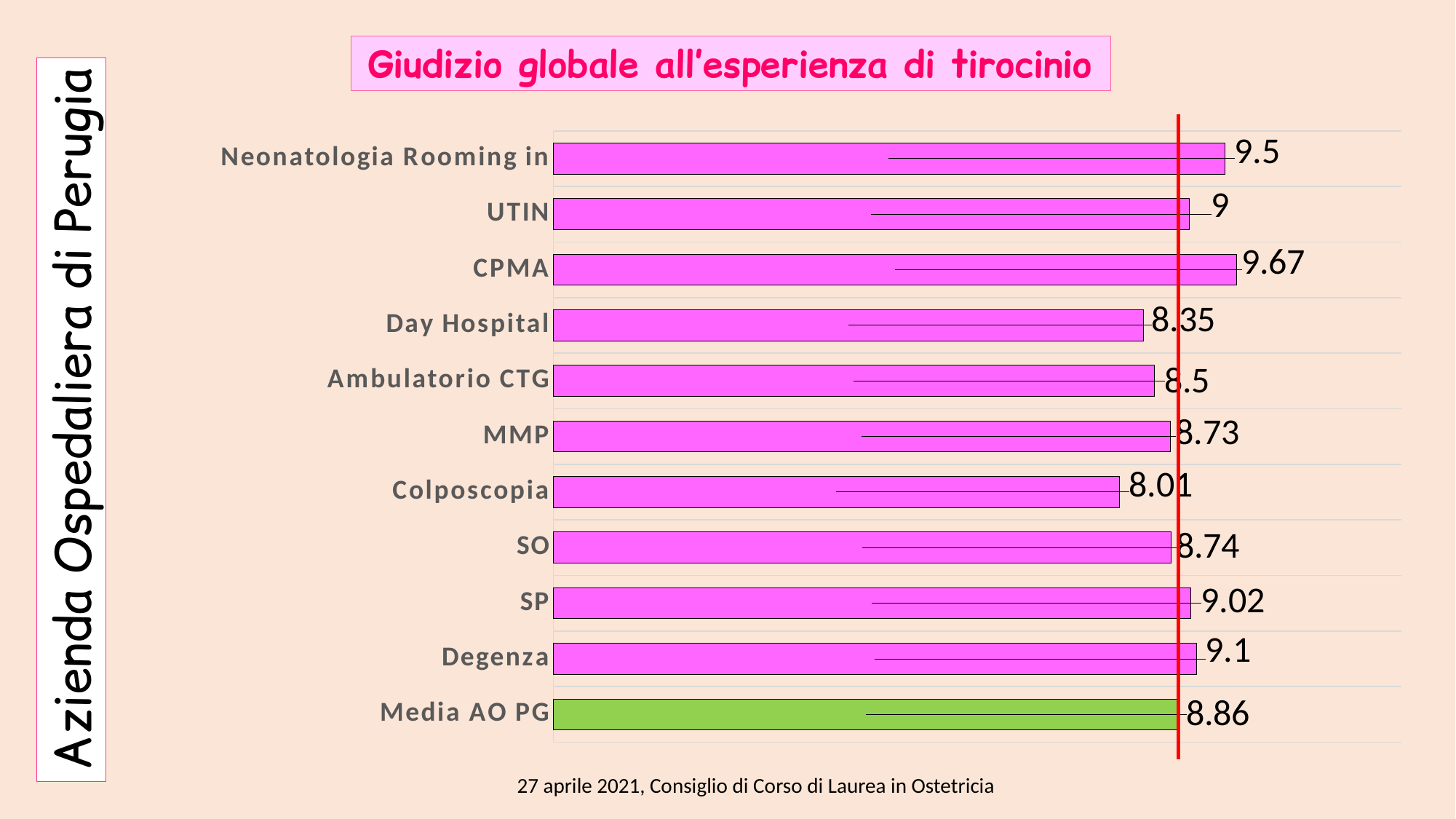

Giudizio globale all’esperienza di tirocinio

### Chart

| Category |  |
|---|---|
| Media AO PG | 8.860000000000001 |
| Degenza | 9.1 |
| SP | 9.02 |
| SO | 8.739999999999998 |
| Colposcopia | 8.01 |
| MMP | 8.729999999999999 |
| Ambulatorio CTG | 8.5 |
| Day Hospital | 8.350000000000001 |
| CPMA | 9.67 |
| UTIN | 9.0 |
| Neonatologia Rooming in | 9.5 |
Azienda Ospedaliera di Perugia
  27 aprile 2021, Consiglio di Corso di Laurea in Ostetricia